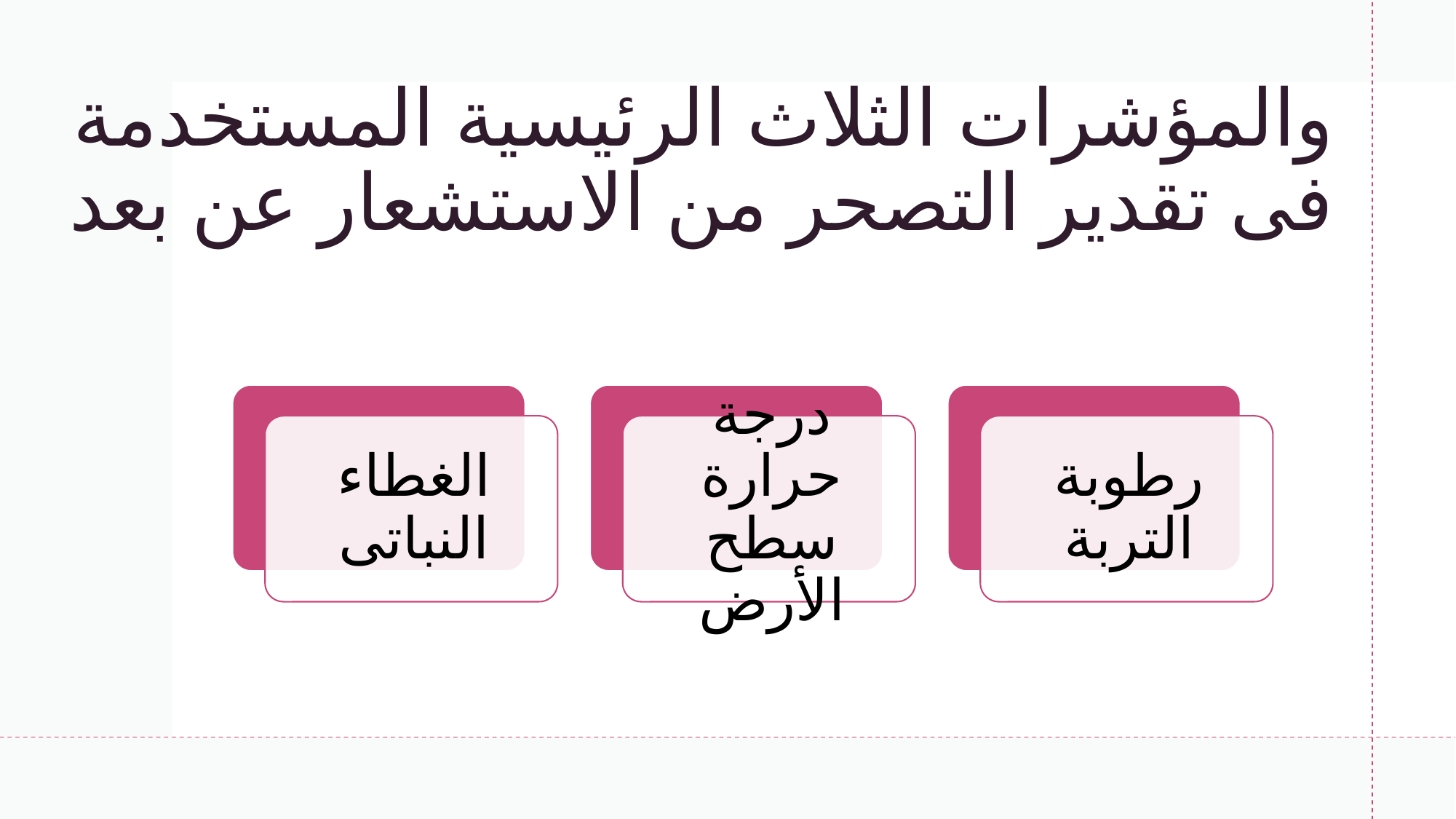

# والمؤشرات الثلاث الرئيسية المستخدمة فى تقدير التصحر من الاستشعار عن بعد

الغطاء النباتى
درجة حرارة سطح الأرض
رطوبة التربة
ALanoud Alfagham,2020